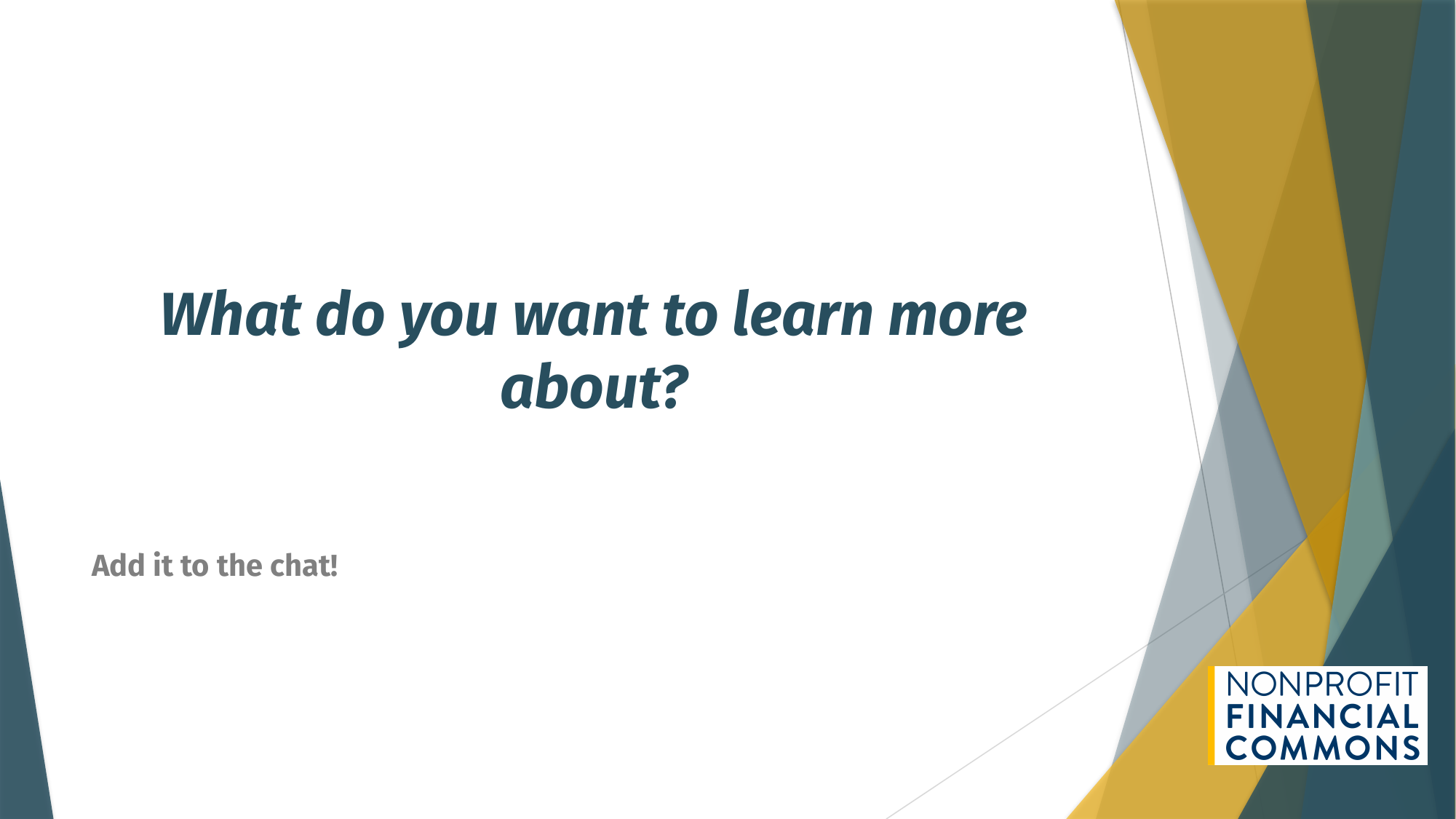

# What do you want to learn more about?
Add it to the chat!